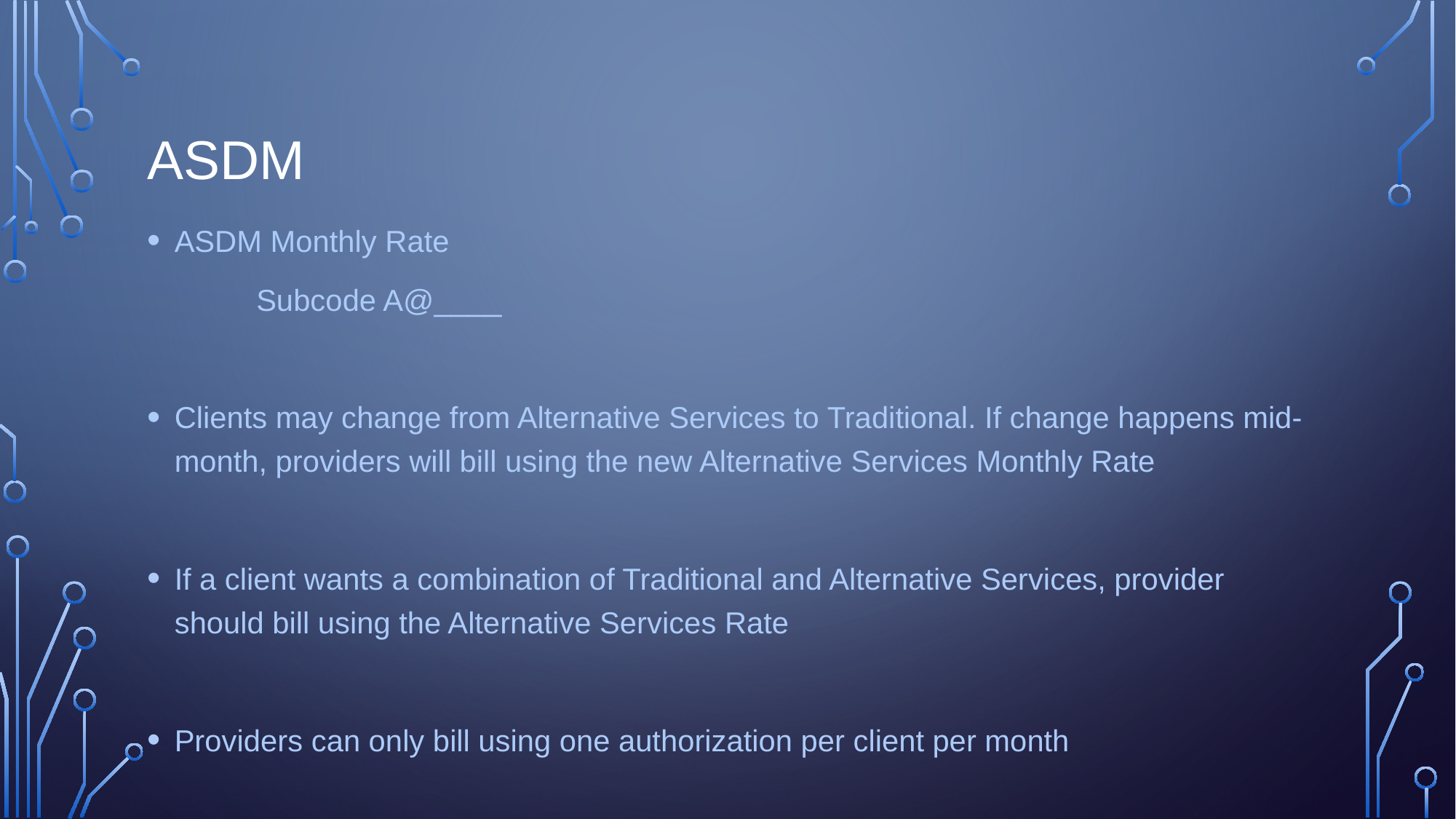

# ASDM
ASDM Monthly Rate
	Subcode A@____

Clients may change from Alternative Services to Traditional. If change happens mid-month, providers will bill using the new Alternative Services Monthly Rate

If a client wants a combination of Traditional and Alternative Services, provider should bill using the Alternative Services Rate

Providers can only bill using one authorization per client per month